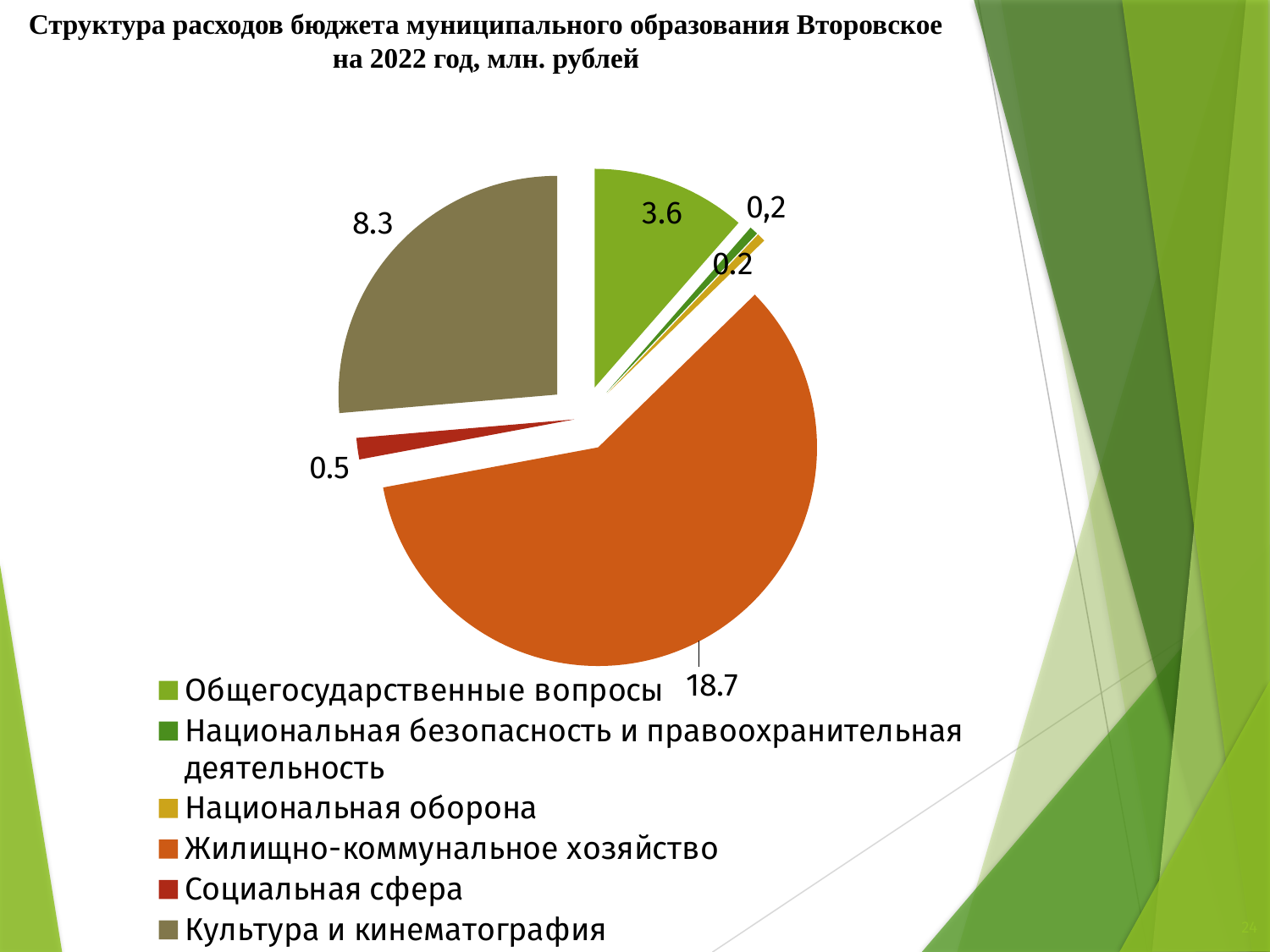

# Структура расходов бюджета муниципального образования Второвское на 2022 год, млн. рублей

### Chart

| Category | Продажи |
|---|---|
| Общегосударственные вопросы | 3.6 |
| Национальная безопасность и правоохранительная деятельность | 0.2 |
| Национальная оборона | 0.2 |
| Жилищно-коммунальное хозяйство | 18.7 |
| Социальная сфера | 0.5 |
| Культура и кинематография | 8.3 |
24